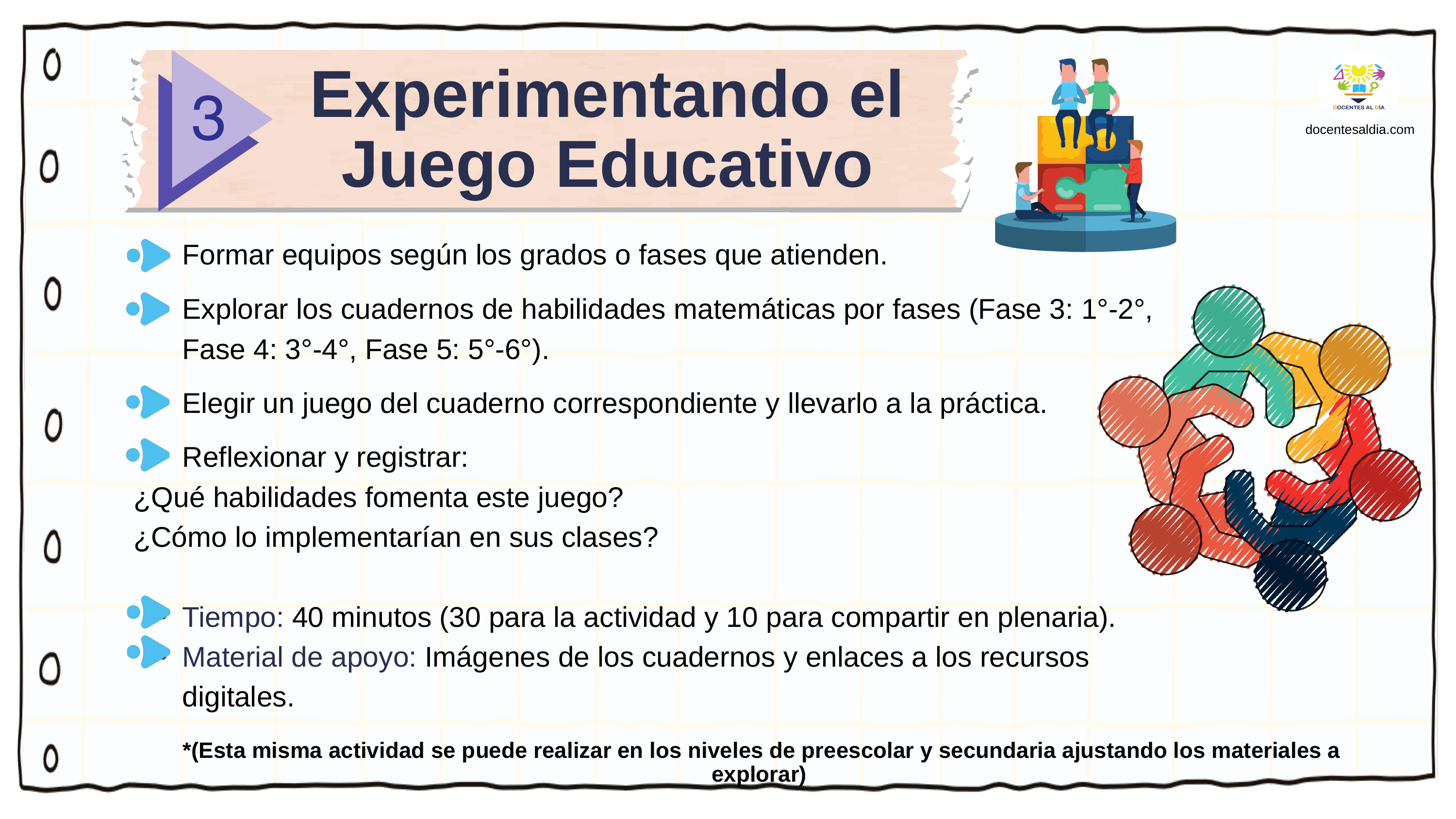

docentesaldia.com

Experimentando el Juego Educativo
Formar equipos según los grados o fases que atienden.

Explorar los cuadernos de habilidades matemáticas por fases (Fase 3: 1°-2°, Fase 4: 3°-4°, Fase 5: 5°-6°).

Elegir un juego del cuaderno correspondiente y llevarlo a la práctica.

Reflexionar y registrar:
¿Qué habilidades fomenta este juego?
¿Cómo lo implementarían en sus clases?

Tiempo: 40 minutos (30 para la actividad y 10 para compartir en plenaria).
Material de apoyo: Imágenes de los cuadernos y enlaces a los recursos digitales.

*(Esta misma actividad se puede realizar en los niveles de preescolar y secundaria ajustando los materiales a explorar)